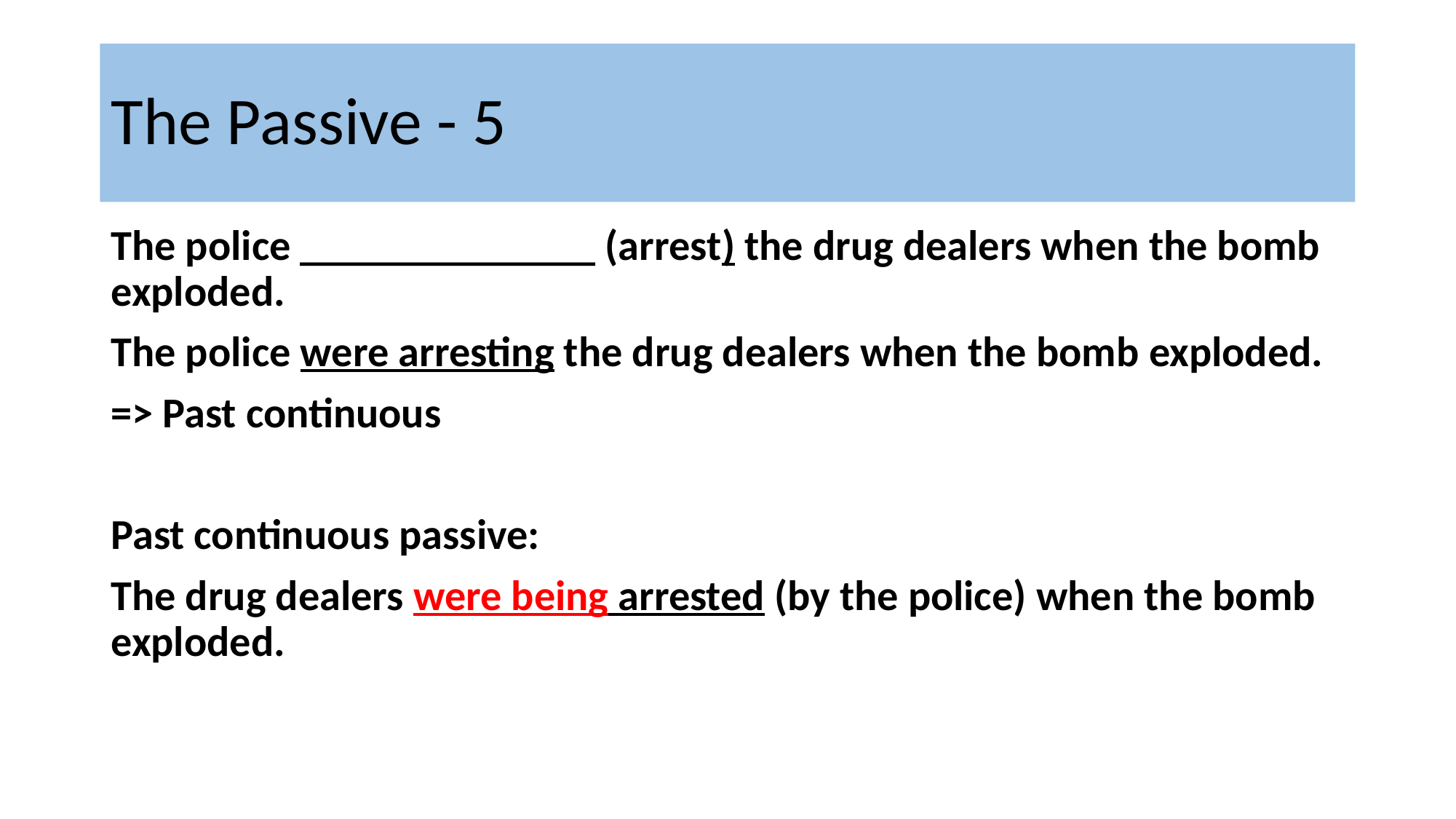

# The Passive - 5
The police ______________ (arrest) the drug dealers when the bomb exploded.
The police were arresting the drug dealers when the bomb exploded.
=> Past continuous

Past continuous passive:
The drug dealers were being arrested (by the police) when the bomb exploded.